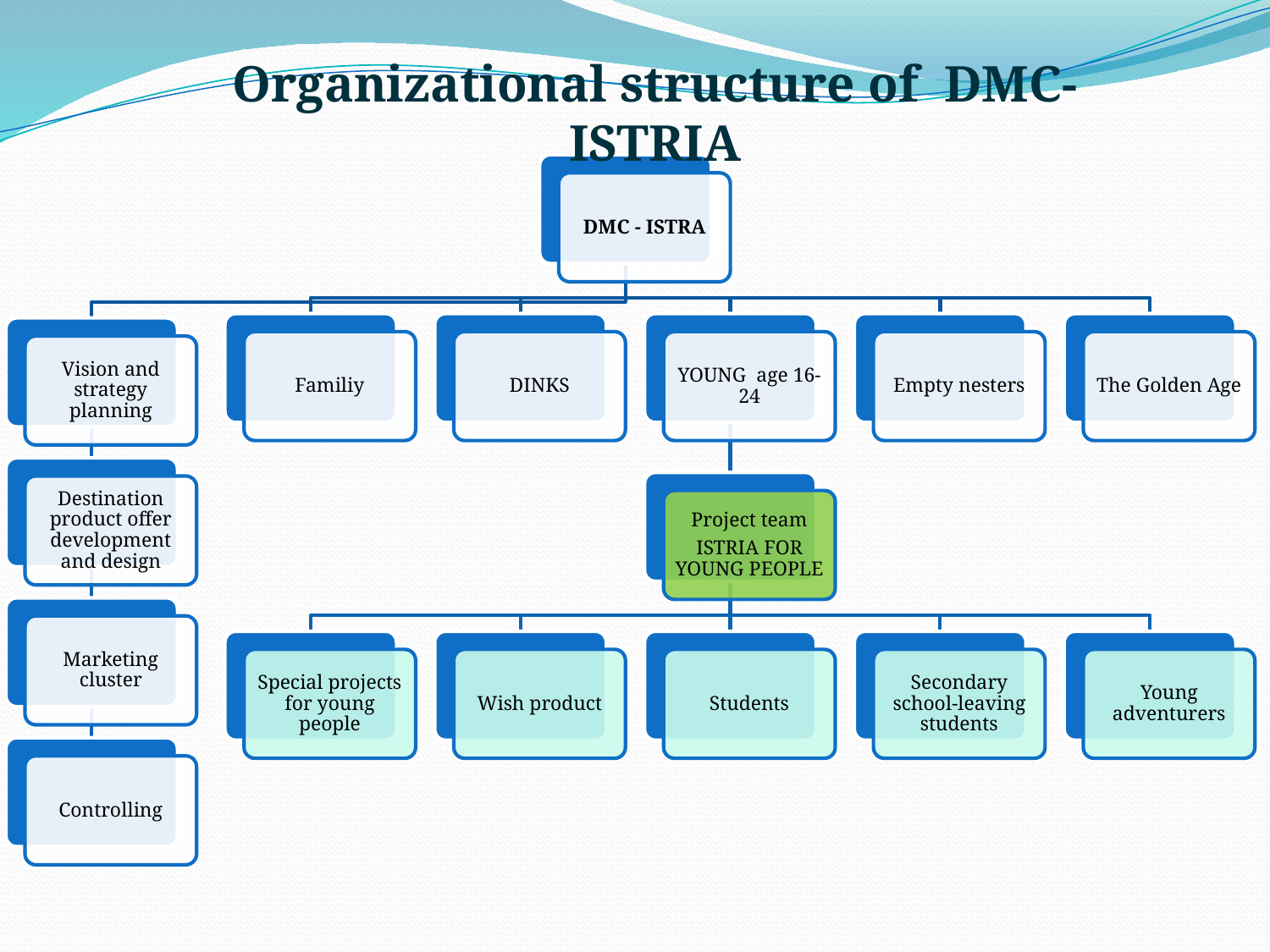

Organizational structure of  DMC-ISTRIA
DMC - ISTRA
The Golden Age
Empty nesters
YOUNG  age 16-24
Project team
ISTRIA FOR YOUNG PEOPLE
Young adventurers
Secondary school-leaving students
Students
Wish product
Special projects for young people
DINKS
Familiy
Vision and strategy planning
Destination product offer development and design
Marketing cluster
Controlling